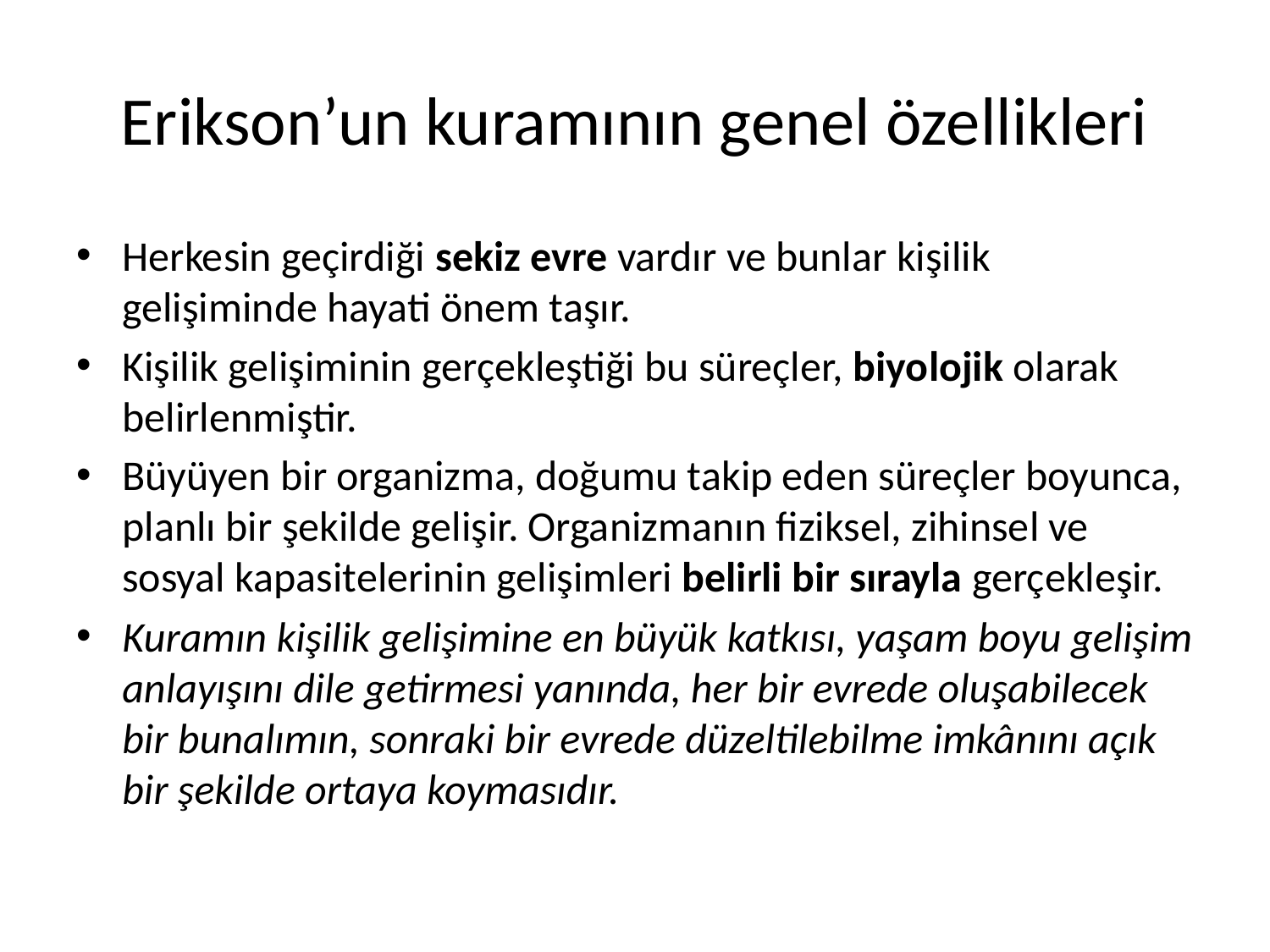

# Erikson’un kuramının genel özellikleri
Herkesin geçirdiği sekiz evre vardır ve bunlar kişilik gelişiminde hayati önem taşır.
Kişilik gelişiminin gerçekleştiği bu süreçler, biyolojik olarak belirlenmiştir.
Büyüyen bir organizma, doğumu takip eden süreçler boyunca, planlı bir şekilde gelişir. Organizmanın fiziksel, zihinsel ve sosyal kapasitelerinin gelişimleri belirli bir sırayla gerçekleşir.
Kuramın kişilik gelişimine en büyük katkısı, yaşam boyu gelişim anlayışını dile getirmesi yanında, her bir evrede oluşabilecek bir bunalımın, sonraki bir evrede düzeltilebilme imkânını açık bir şekilde ortaya koymasıdır.